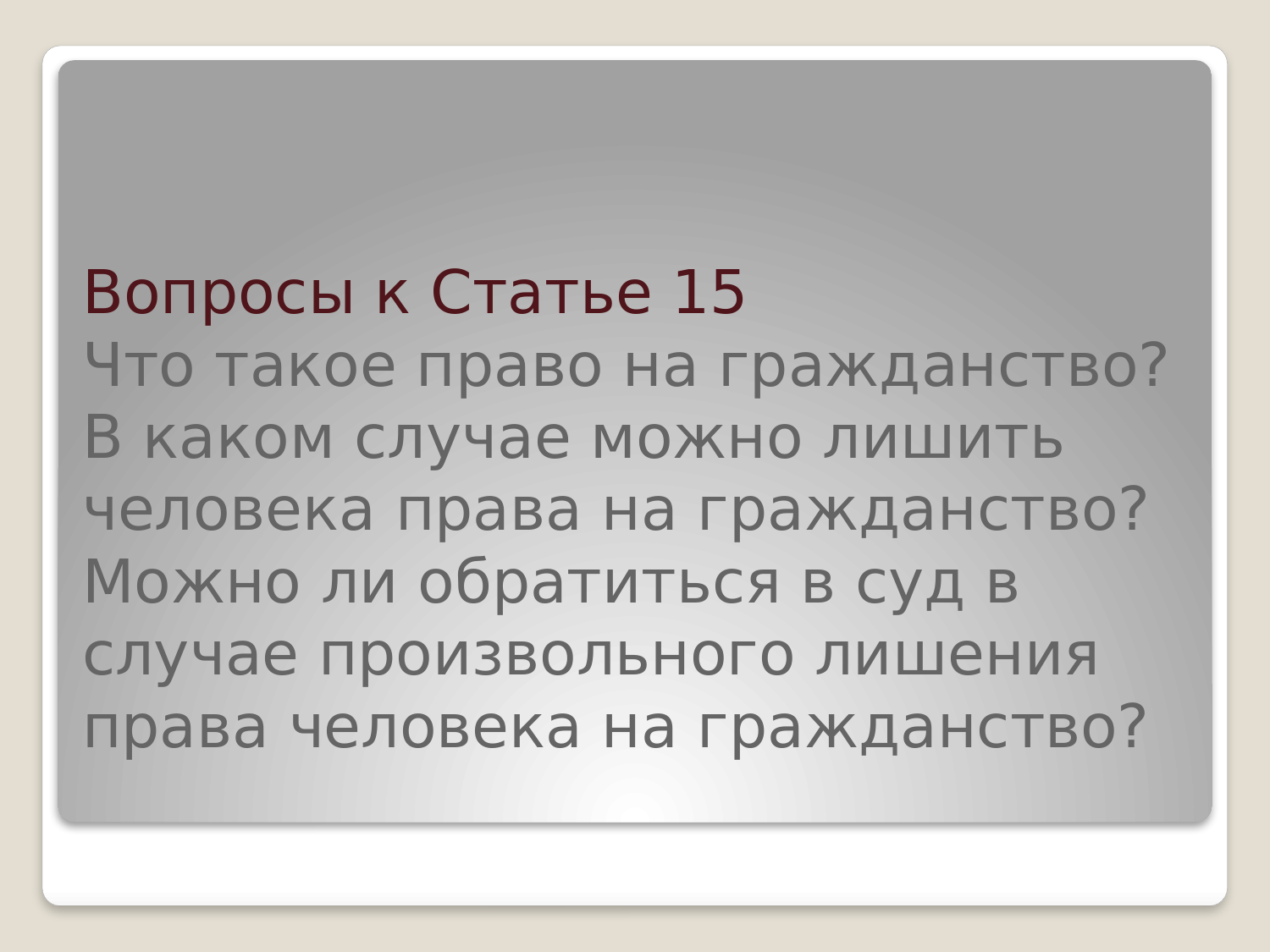

# Вопросы к Статье 15 Что такое право на гражданство? В каком случае можно лишить человека права на граждан­ство? Можно ли обратиться в суд в случае произвольного лише­ния права человека на гражданство?